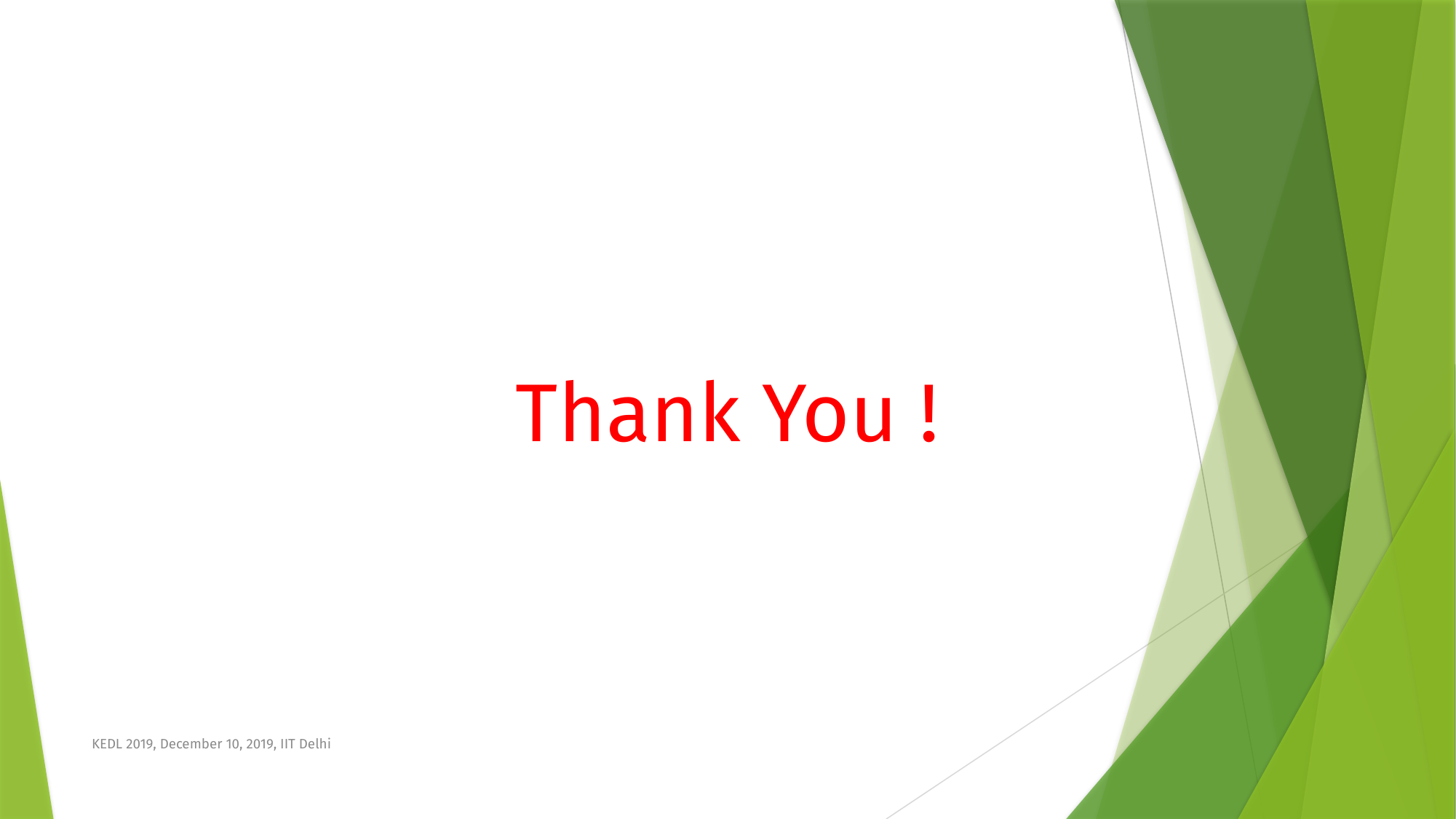

#

Thank You !
KEDL 2019, December 10, 2019, IIT Delhi